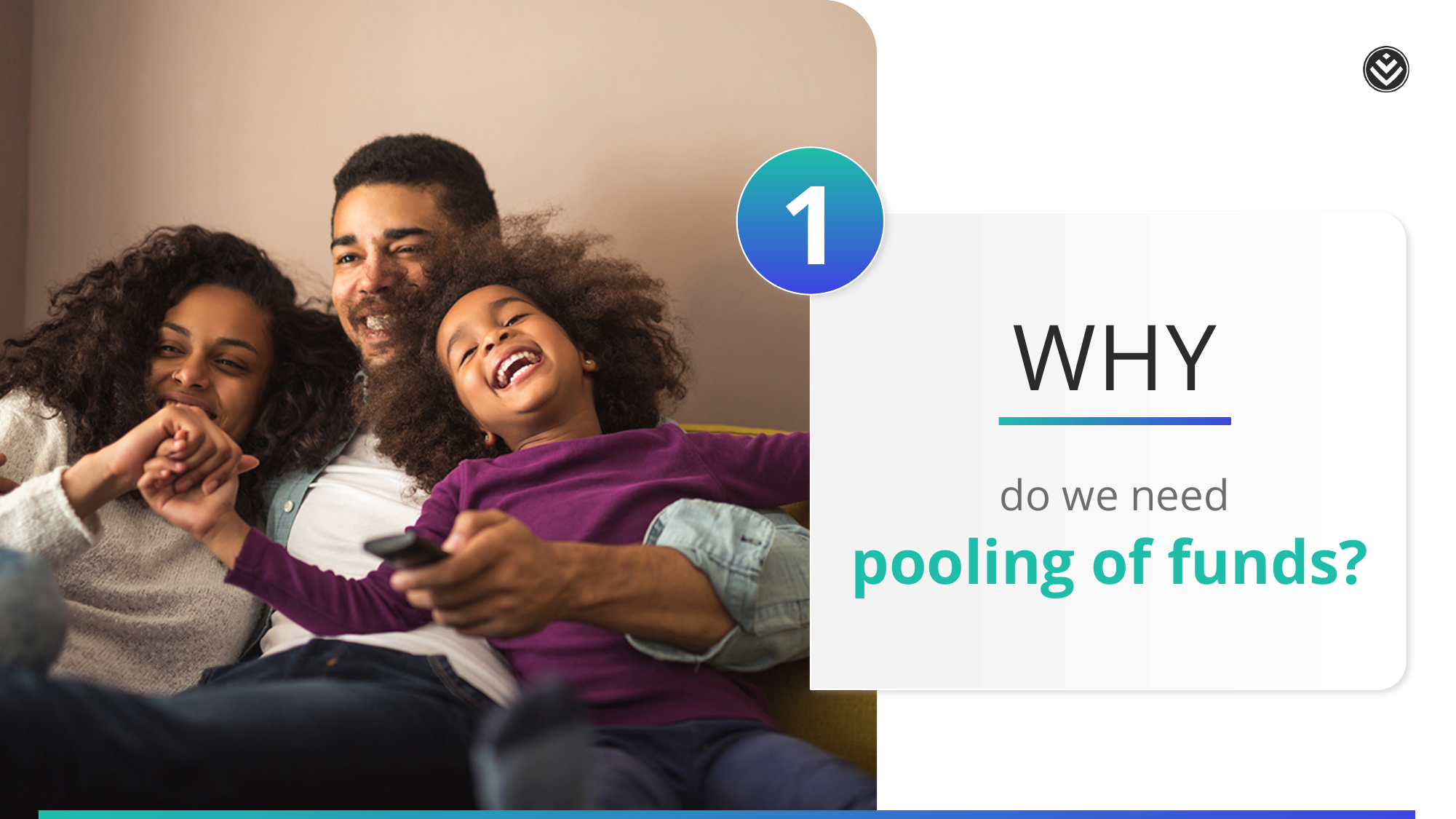

1

WHY

do we need
pooling of funds?